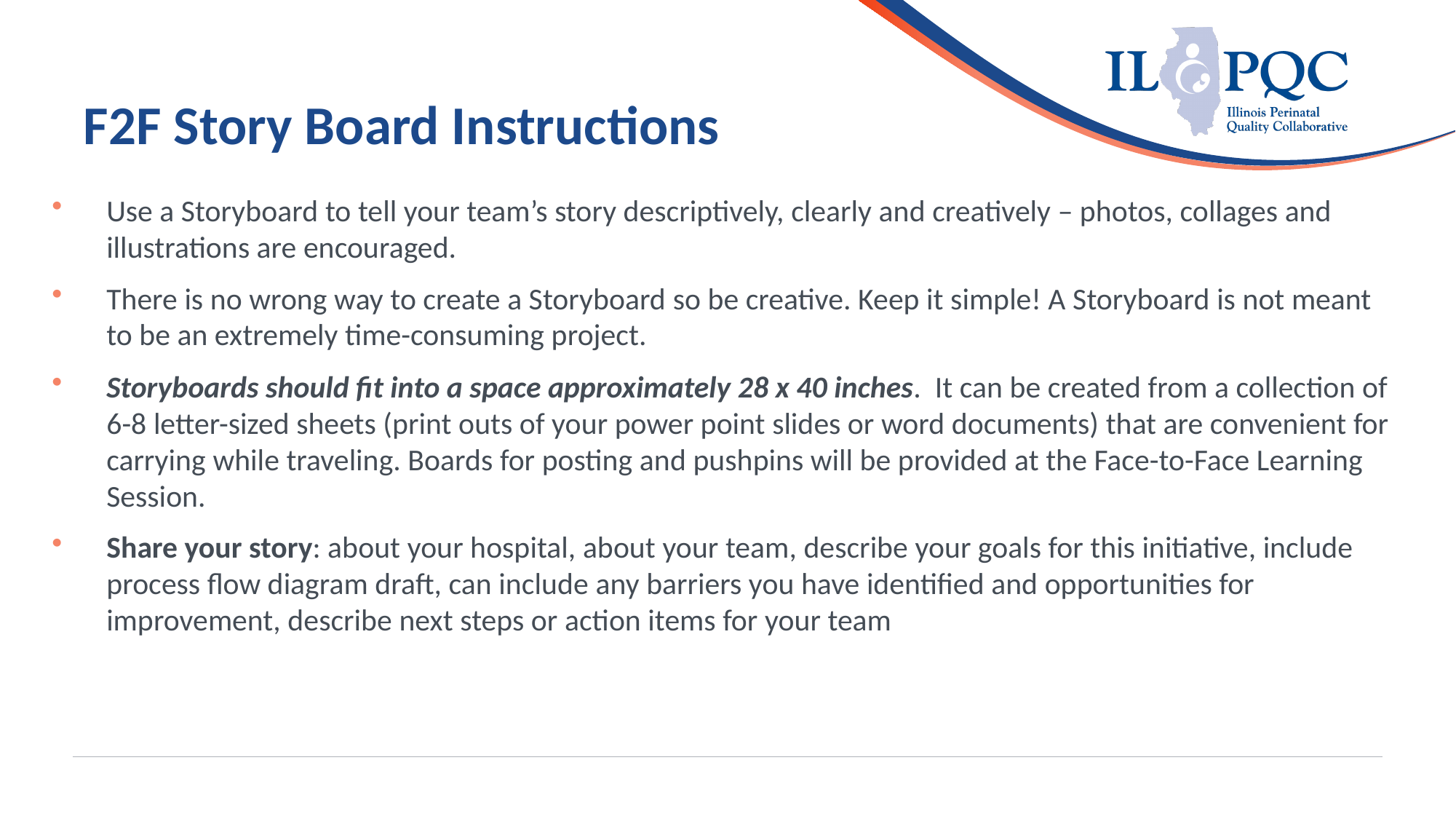

# F2F Story Board Instructions
Use a Storyboard to tell your team’s story descriptively, clearly and creatively – photos, collages and illustrations are encouraged.
There is no wrong way to create a Storyboard so be creative. Keep it simple! A Storyboard is not meant to be an extremely time-consuming project.
Storyboards should fit into a space approximately 28 x 40 inches.  It can be created from a collection of 6-8 letter-sized sheets (print outs of your power point slides or word documents) that are convenient for carrying while traveling. Boards for posting and pushpins will be provided at the Face-to-Face Learning Session.
Share your story: about your hospital, about your team, describe your goals for this initiative, include process flow diagram draft, can include any barriers you have identified and opportunities for improvement, describe next steps or action items for your team